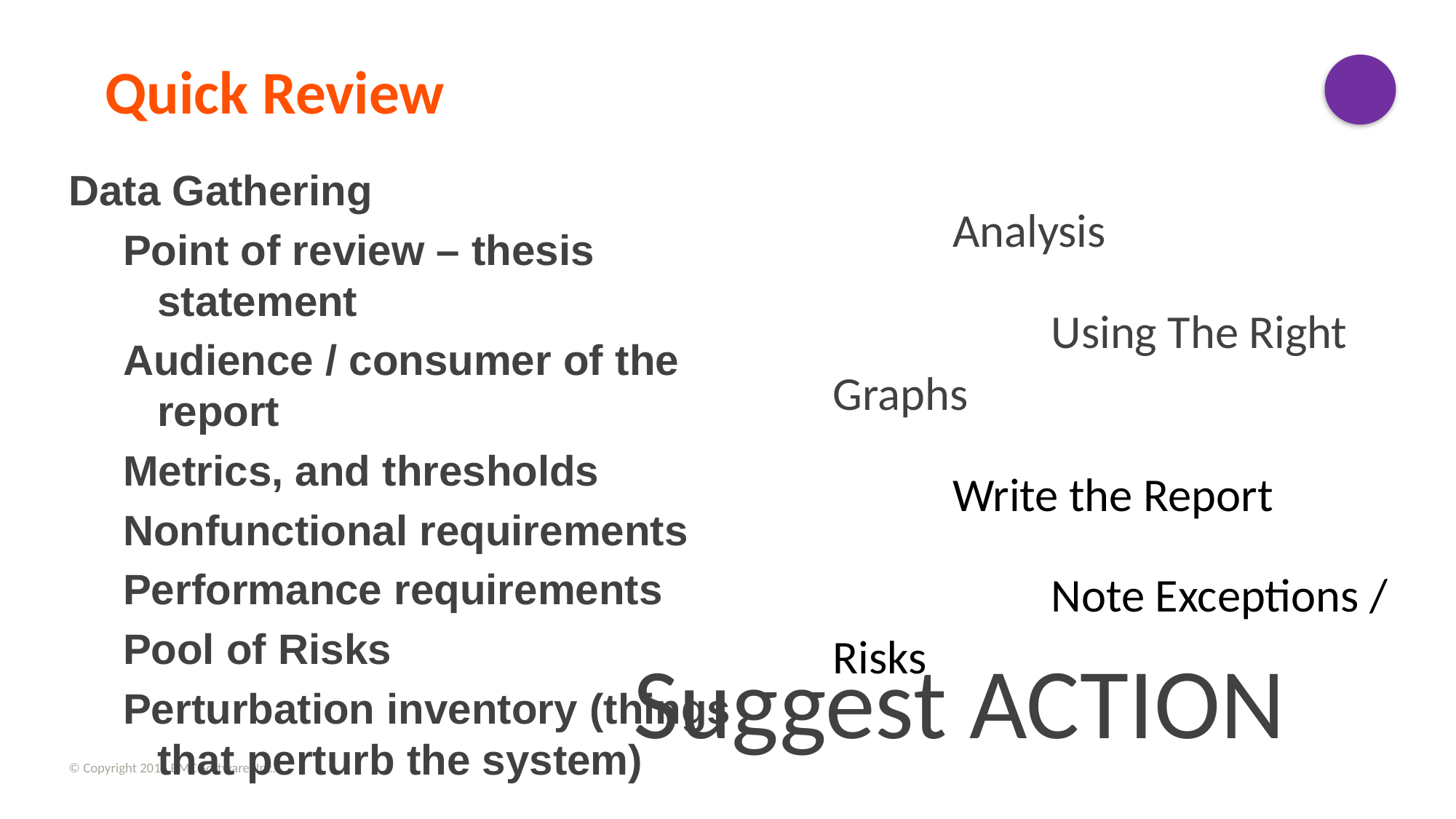

Quick Review

Data Gathering
Point of review – thesis statement
Audience / consumer of the report
Metrics, and thresholds
Nonfunctional requirements
Performance requirements
Pool of Risks
Perturbation inventory (things that perturb the system)

	 Analysis
	 	Using The Right Graphs
	 Write the Report
	 	Note Exceptions / Risks
Suggest ACTION
© Copyright 2016 BMC Software, Inc.